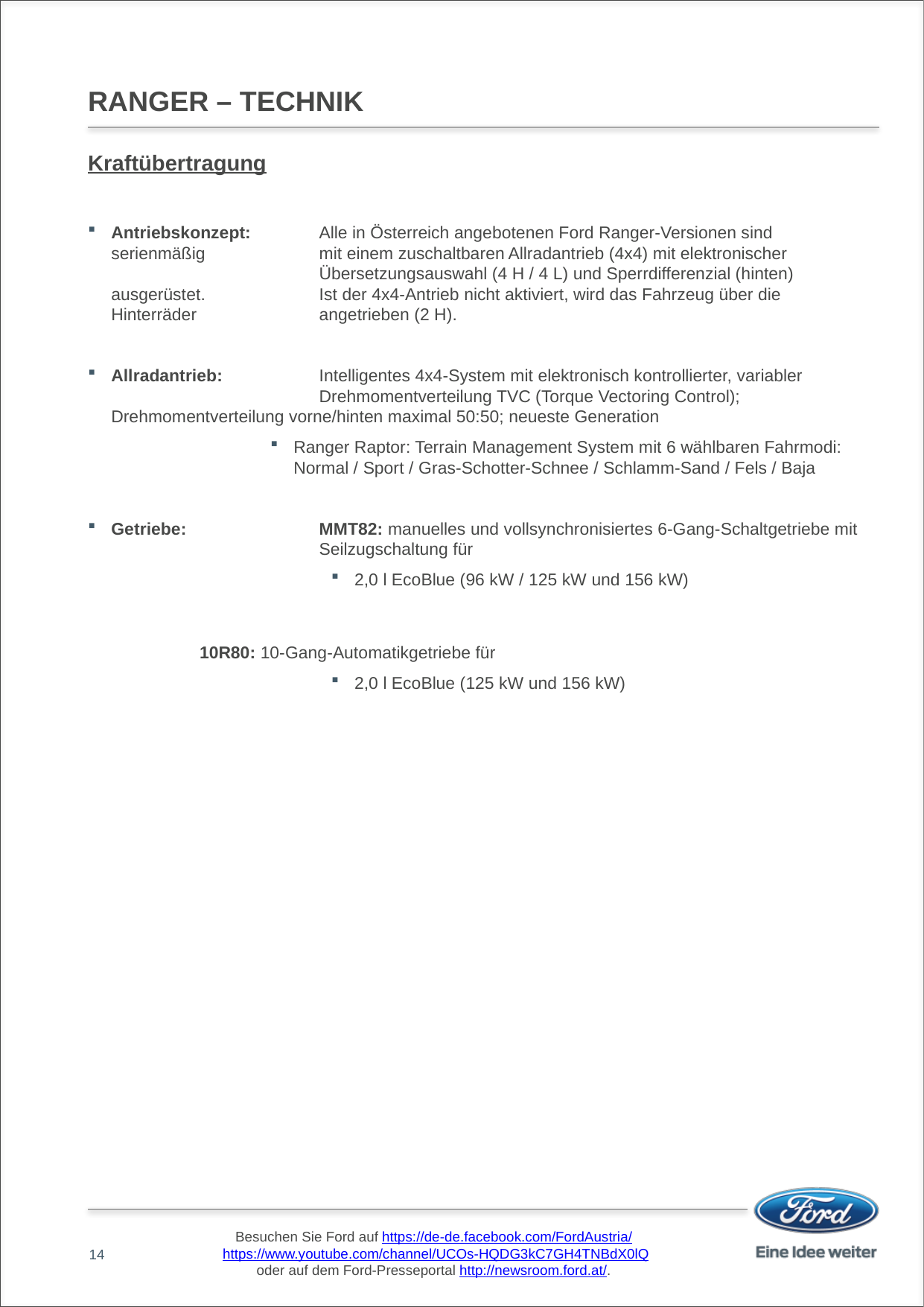

# RANGER – Technik
Kraftübertragung

Antriebskonzept:	Alle in Österreich angebotenen Ford Ranger-Versionen sind serienmäßig 	mit einem zuschaltbaren Allradantrieb (4x4) mit elektronischer 	Übersetzungsauswahl (4 H / 4 L) und Sperrdifferenzial (hinten) ausgerüstet. 	Ist der 4x4-Antrieb nicht aktiviert, wird das Fahrzeug über die Hinterräder 	angetrieben (2 H).

Allradantrieb:	Intelligentes 4x4-System mit elektronisch kontrollierter, variabler 	Drehmomentverteilung TVC (Torque Vectoring Control);	Drehmomentverteilung vorne/hinten maximal 50:50; neueste Generation
Ranger Raptor: Terrain Management System mit 6 wählbaren Fahrmodi: Normal / Sport / Gras-Schotter-Schnee / Schlamm-Sand / Fels / Baja

Getriebe:	MMT82: manuelles und vollsynchronisiertes 6-Gang-Schaltgetriebe mit 	Seilzugschaltung für
2,0 l EcoBlue (96 kW / 125 kW und 156 kW)

	10R80: 10-Gang-Automatikgetriebe für
2,0 l EcoBlue (125 kW und 156 kW)

14